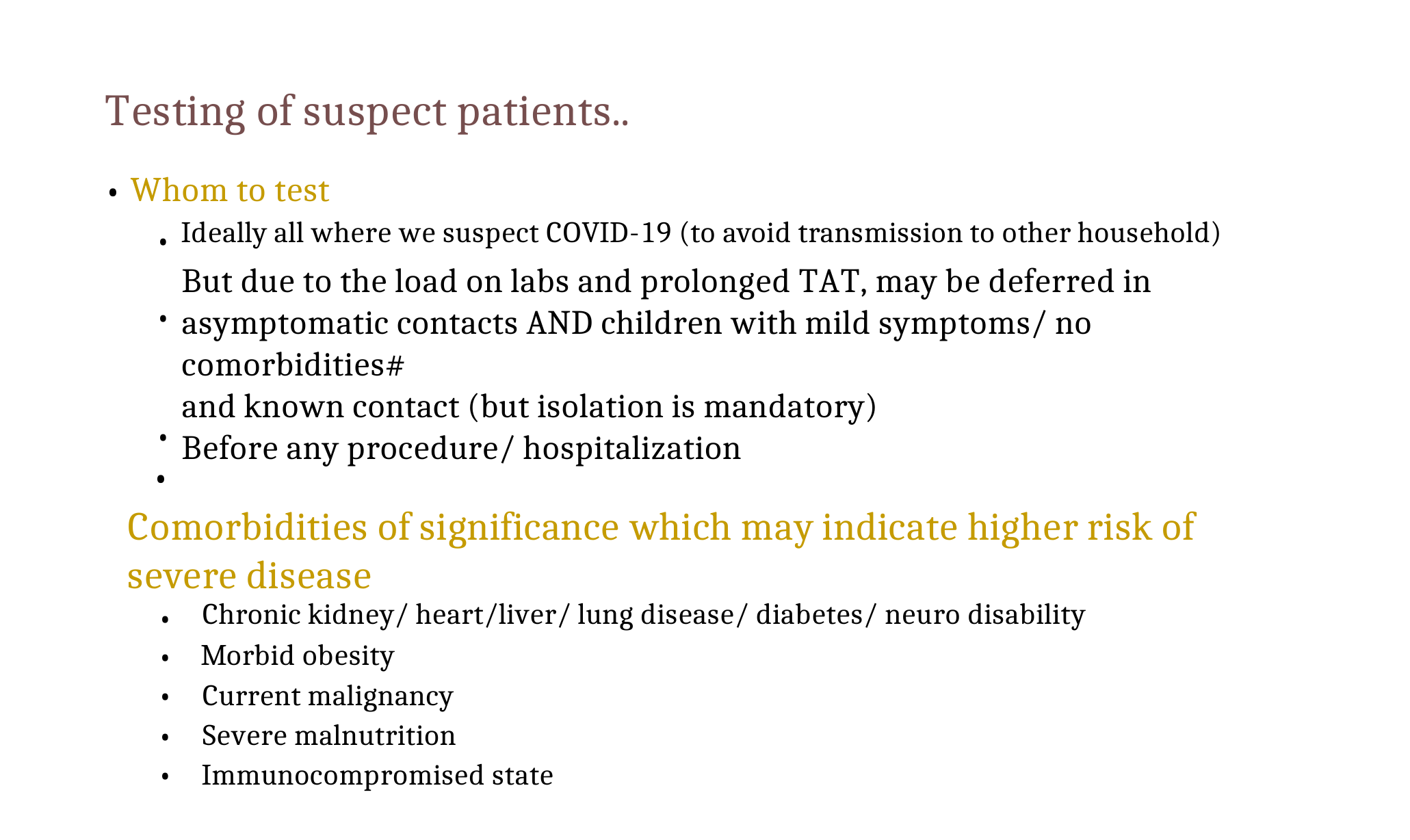

Testing of suspect patients..
•
Whom to test
Ideally all where we suspect COVID-19 (to avoid transmission to other household)
But due to the load on labs and prolonged TAT, may be deferred in
asymptomatic contacts AND children with mild symptoms/ no comorbidities#
and known contact (but isolation is mandatory)
Before any procedure/ hospitalization
•

•
•
•
Comorbidities of significance which may indicate higher risk of severe disease
Chronic kidney/ heart/liver/ lung disease/ diabetes/ neuro disability
Morbid obesity
Current malignancy
Severe malnutrition
Immunocompromised state
•
•
•
•
•